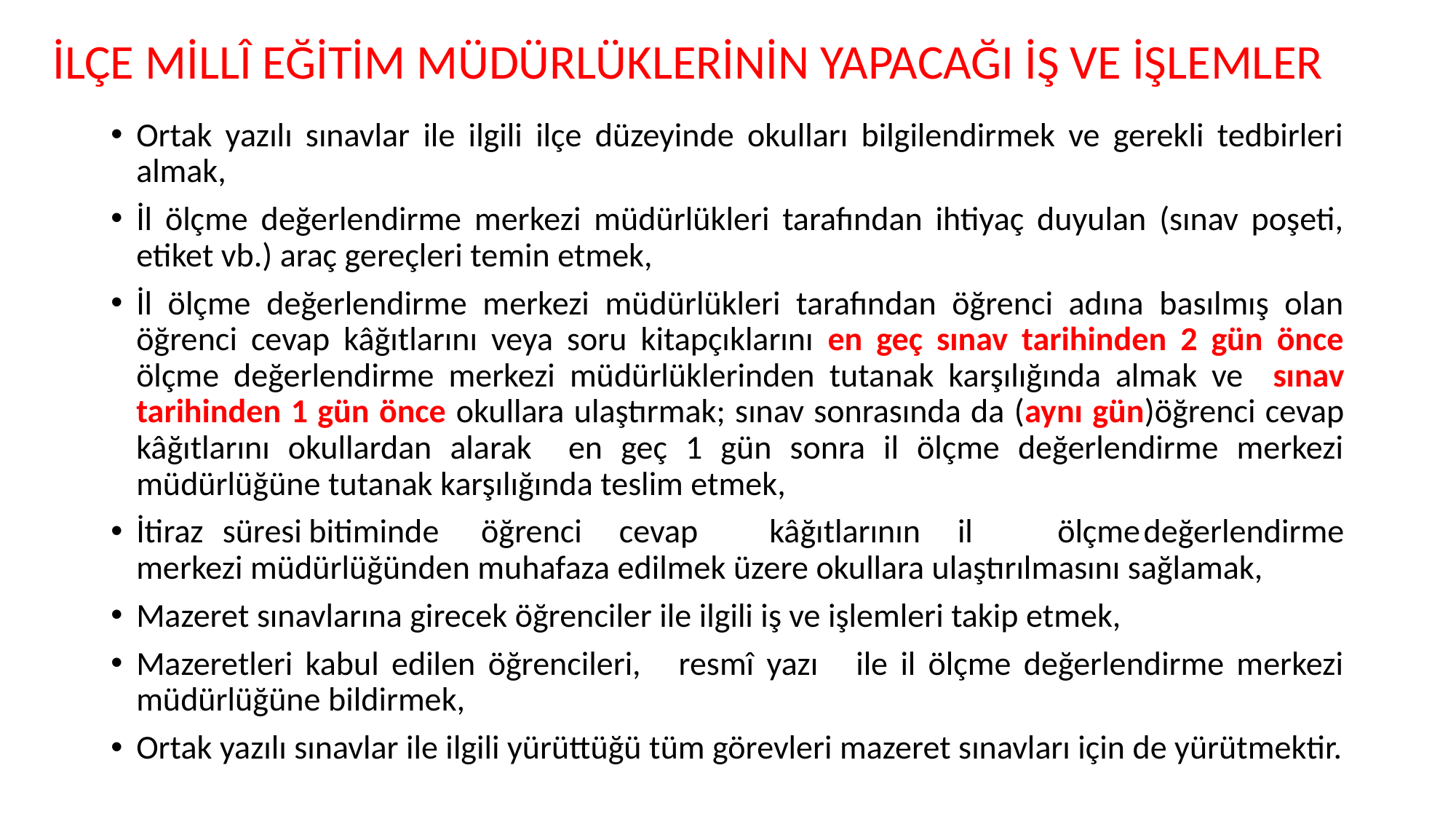

# İLÇE MİLLÎ EĞİTİM MÜDÜRLÜKLERİNİN YAPACAĞI İŞ VE İŞLEMLER
Ortak yazılı sınavlar ile ilgili ilçe düzeyinde okulları bilgilendirmek ve gerekli tedbirleri almak,
İl ölçme değerlendirme merkezi müdürlükleri tarafından ihtiyaç duyulan (sınav poşeti, etiket vb.) araç gereçleri temin etmek,
İl ölçme değerlendirme merkezi müdürlükleri tarafından öğrenci adına basılmış olan öğrenci cevap kâğıtlarını veya soru kitapçıklarını en geç sınav tarihinden 2 gün önce ölçme değerlendirme merkezi müdürlüklerinden tutanak karşılığında almak ve  sınav tarihinden 1 gün önce okullara ulaştırmak; sınav sonrasında da (aynı gün)öğrenci cevap kâğıtlarını okullardan alarak  en geç 1 gün sonra il ölçme değerlendirme merkezi müdürlüğüne tutanak karşılığında teslim etmek,
İtiraz	süresi	bitiminde	öğrenci cevap	kâğıtlarının il	ölçme	değerlendirme merkezi müdürlüğünden muhafaza edilmek üzere okullara ulaştırılmasını sağlamak,
Mazeret sınavlarına girecek öğrenciler ile ilgili iş ve işlemleri takip etmek,
Mazeretleri kabul edilen öğrencileri,   resmî yazı   ile il ölçme değerlendirme merkezi müdürlüğüne bildirmek,
Ortak yazılı sınavlar ile ilgili yürüttüğü tüm görevleri mazeret sınavları için de yürütmektir.